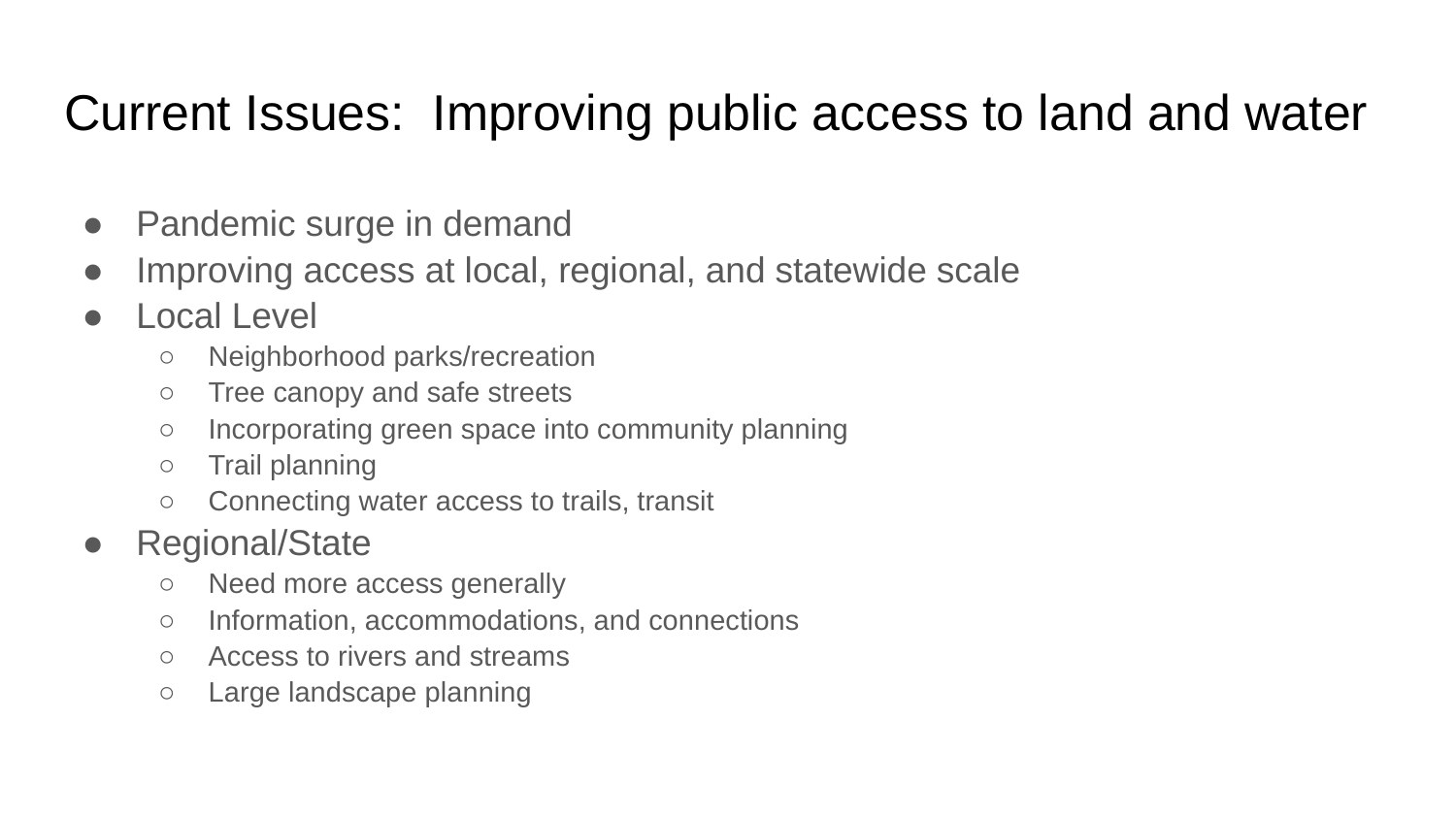

# Current Issues:  Improving public access to land and water
Pandemic surge in demand
Improving access at local, regional, and statewide scale
Local Level
Neighborhood parks/recreation
Tree canopy and safe streets
Incorporating green space into community planning
Trail planning
Connecting water access to trails, transit
Regional/State
Need more access generally
Information, accommodations, and connections
Access to rivers and streams
Large landscape planning